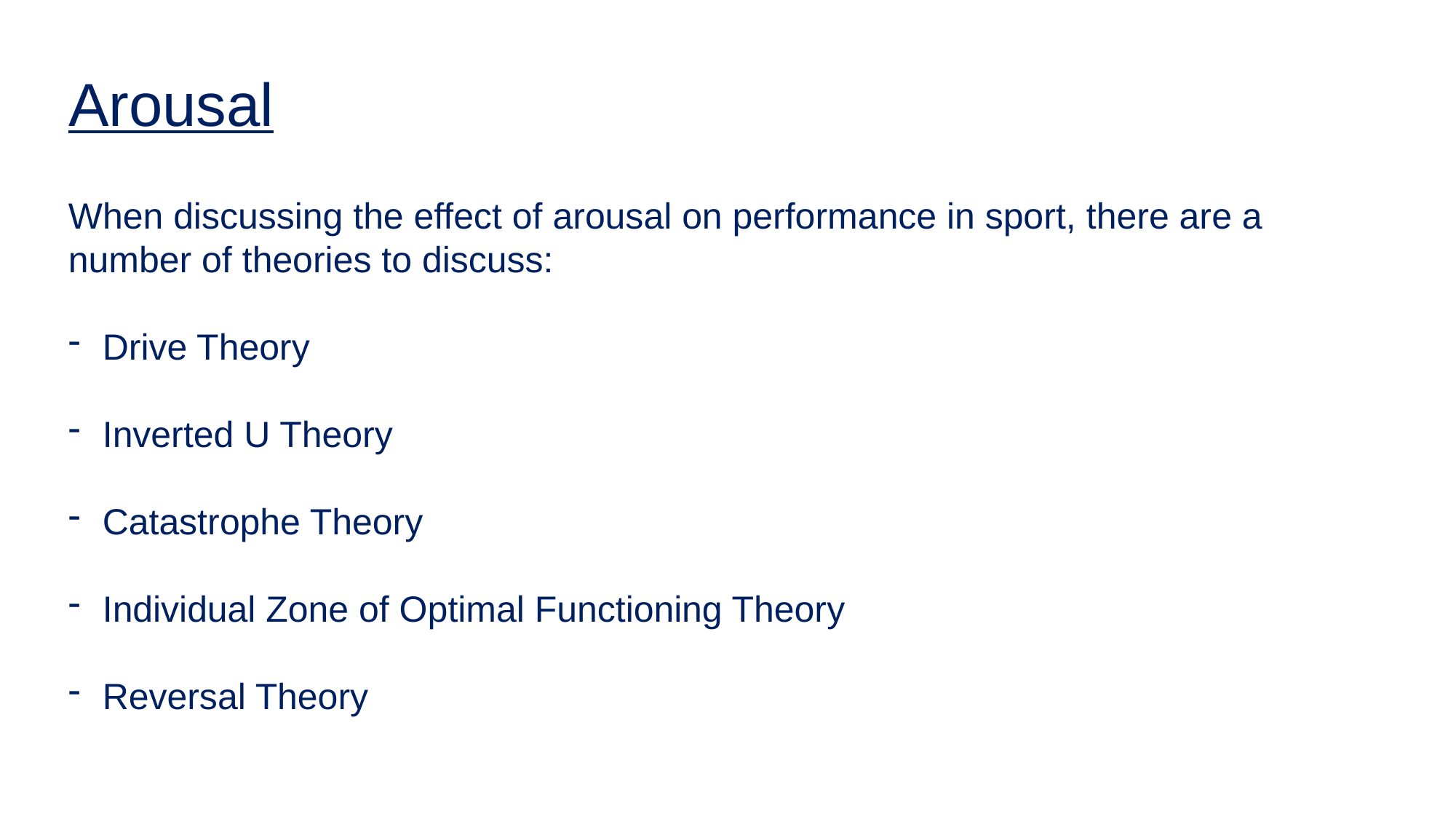

Arousal
When discussing the effect of arousal on performance in sport, there are a number of theories to discuss:

Drive Theory

Inverted U Theory

Catastrophe Theory

Individual Zone of Optimal Functioning Theory

Reversal Theory